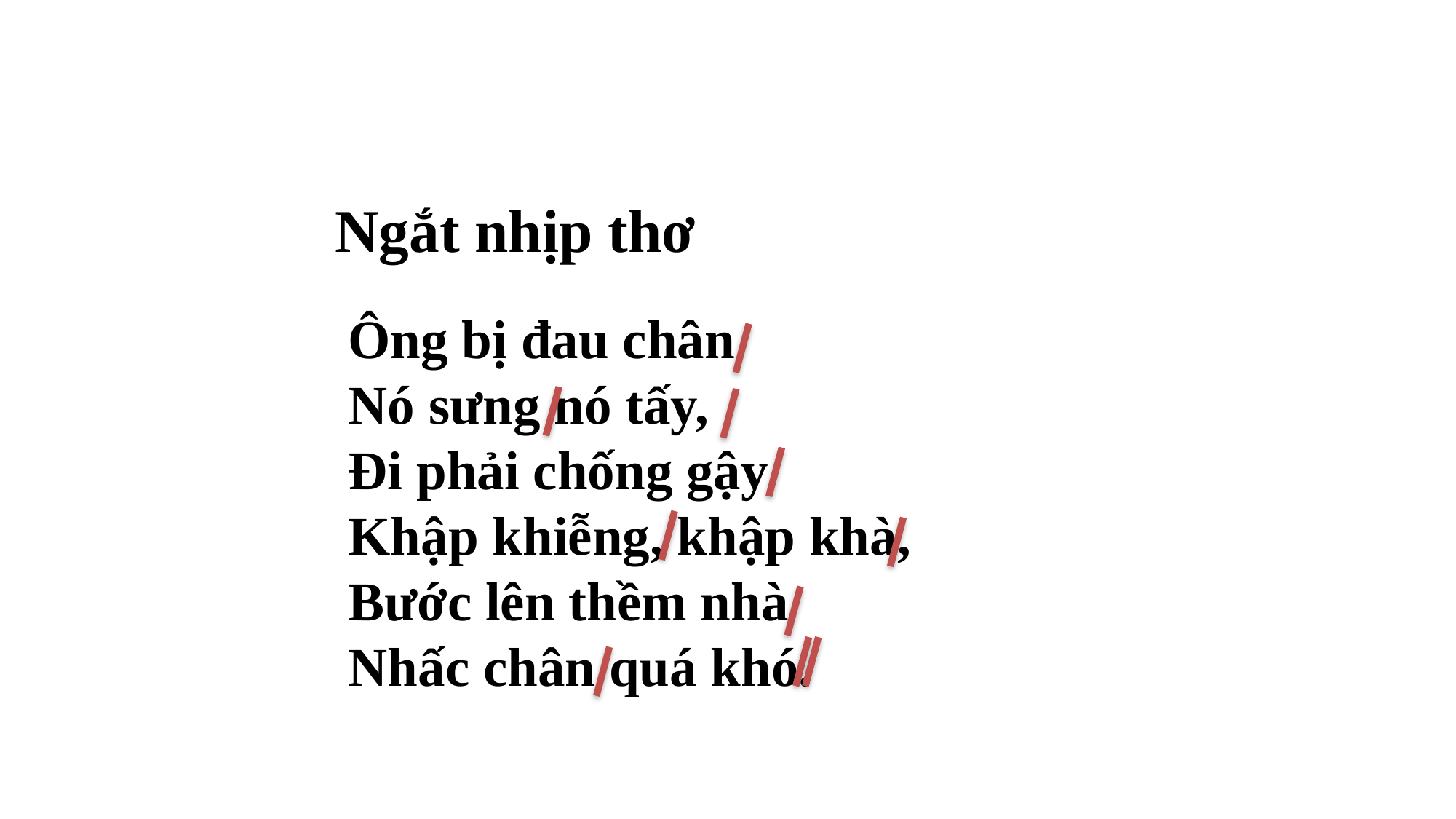

Ngắt nhịp thơ
Ông bị đau chân
Nó sưng nó tấy,
Đi phải chống gậy
Khập khiễng, khập khà,
Bước lên thềm nhà
Nhấc chân quá khó.